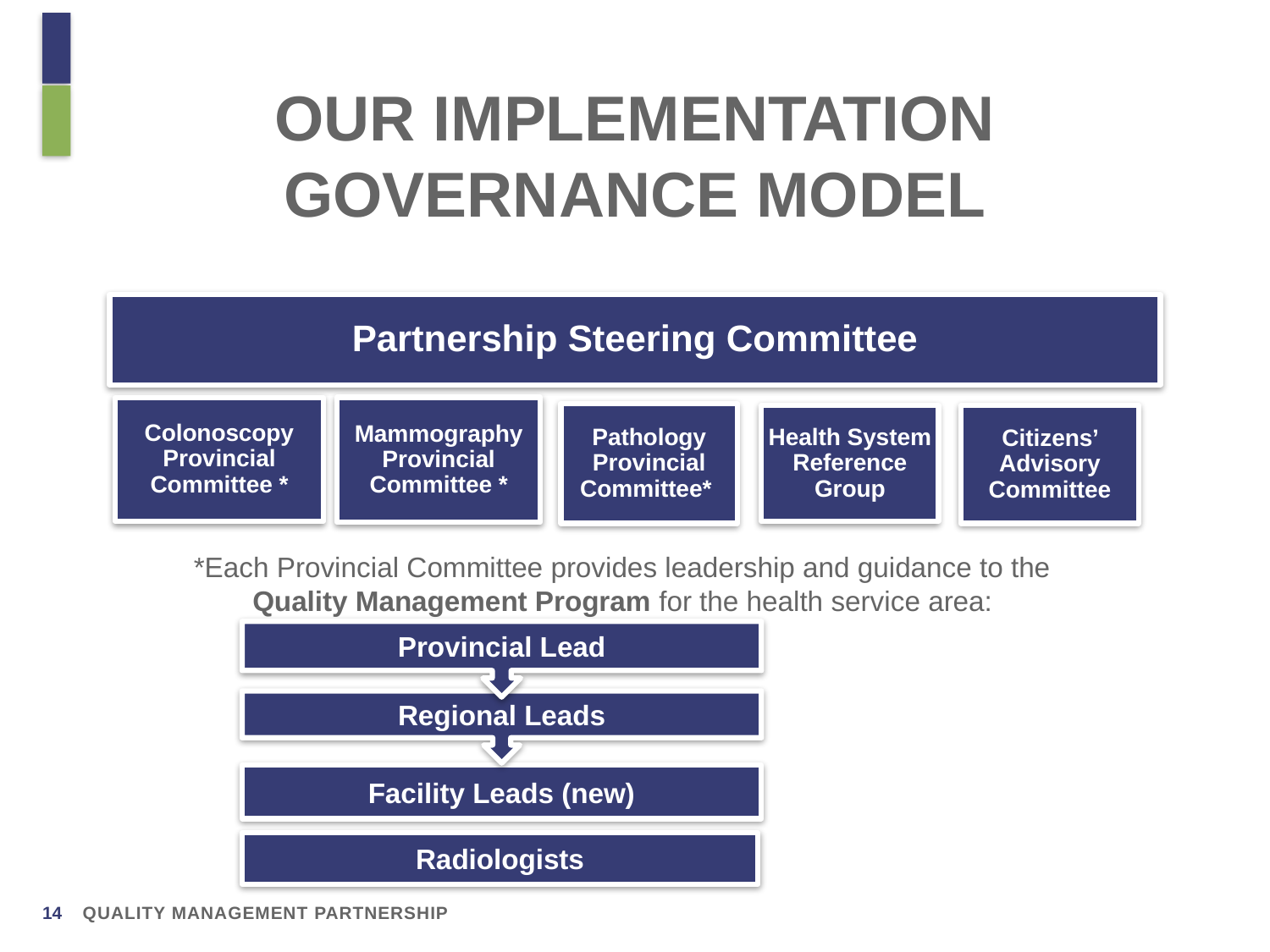

# Our Implementation Governance Model

Partnership Steering Committee
Mammography Provincial Committee *
Colonoscopy Provincial Committee *
Pathology Provincial Committee*
Citizens’ Advisory Committee
Health System Reference Group
*Each Provincial Committee provides leadership and guidance to the Quality Management Program for the health service area:
Provincial Lead
Regional Leads
Facility Leads (new)
Radiologists
Quality management partnership